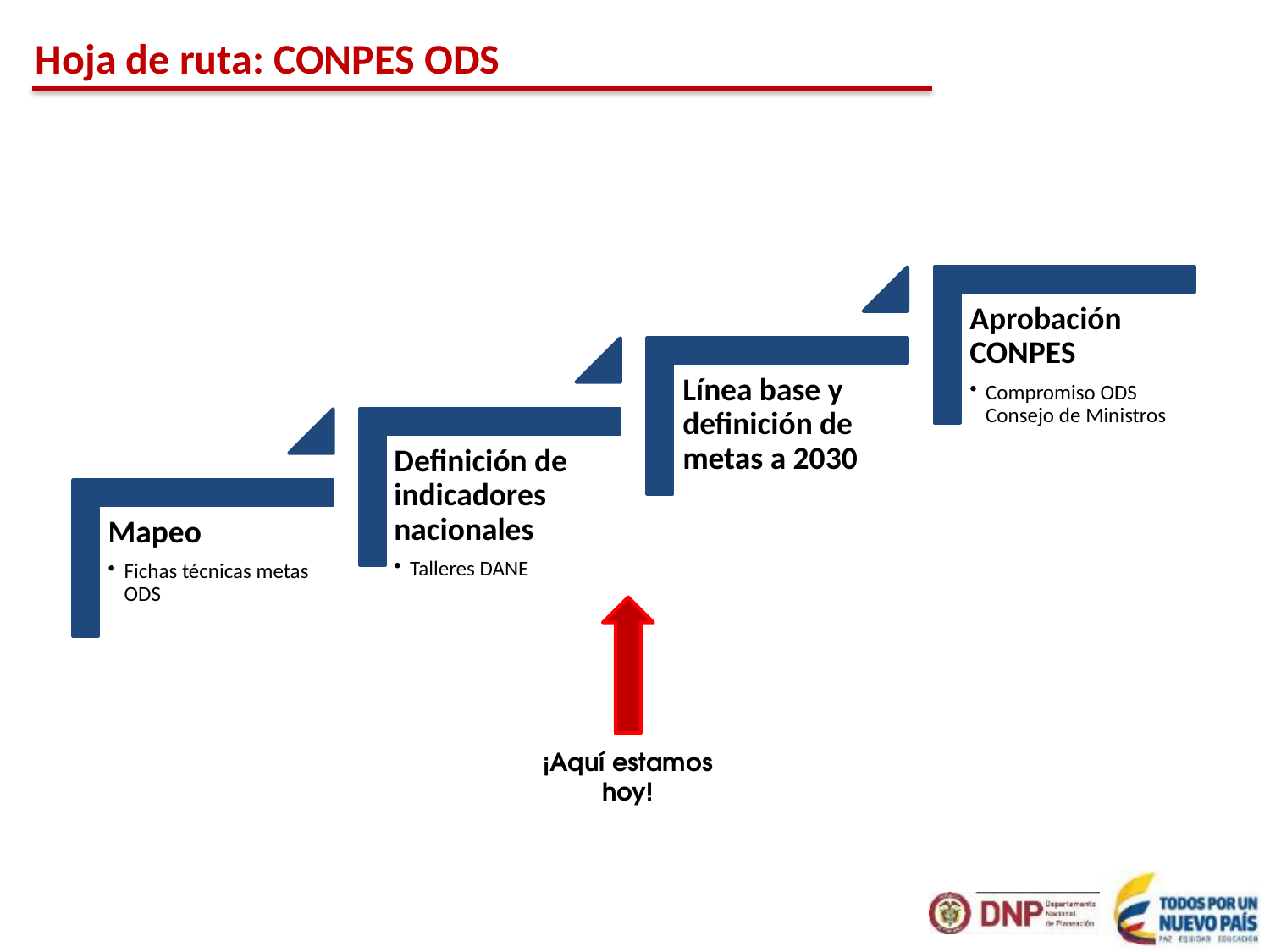

Hoja de ruta: CONPES ODS
Mapeo
Fichas técnicas metas ODS
Definición de indicadores nacionales
Talleres DANE
Línea base y definición de metas a 2030
Aprobación CONPES
Compromiso ODS Consejo de Ministros

¡Aquí estamos hoy!